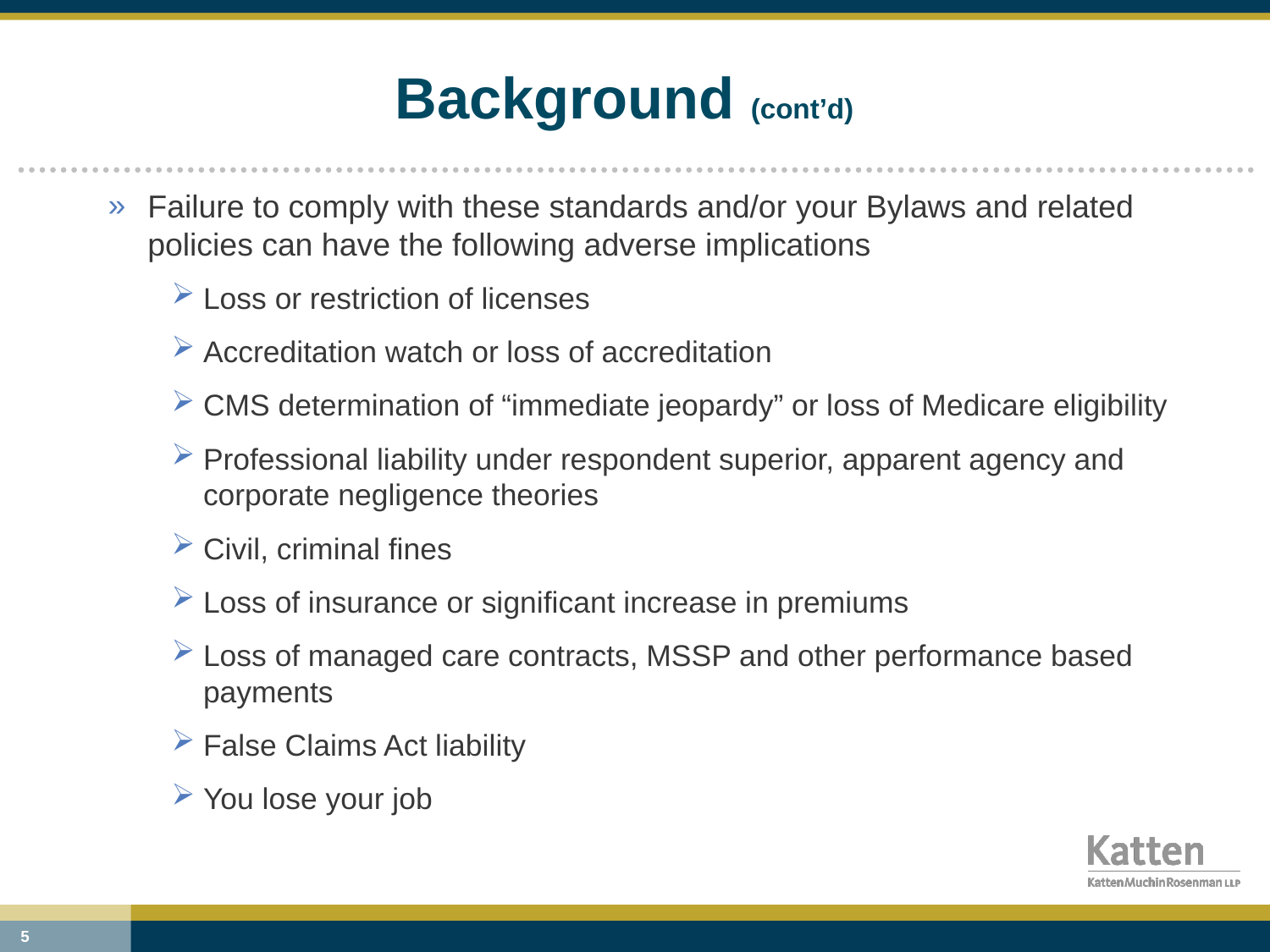

# Background (cont’d)
Failure to comply with these standards and/or your Bylaws and related policies can have the following adverse implications
Loss or restriction of licenses
Accreditation watch or loss of accreditation
CMS determination of “immediate jeopardy” or loss of Medicare eligibility
Professional liability under respondent superior, apparent agency and corporate negligence theories
Civil, criminal fines
Loss of insurance or significant increase in premiums
Loss of managed care contracts, MSSP and other performance based payments
False Claims Act liability
You lose your job